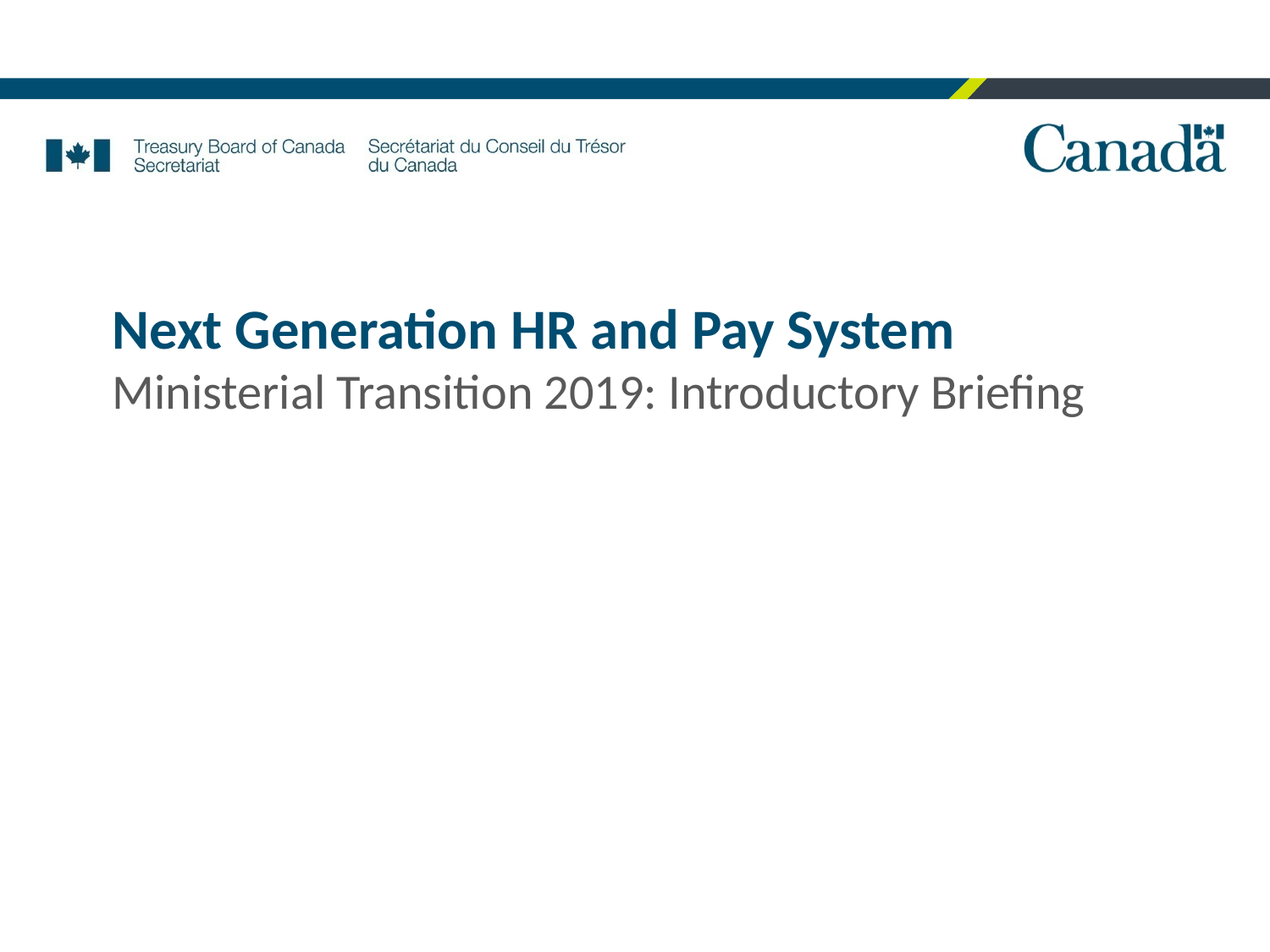

Next Generation HR and Pay System
Ministerial Transition 2019: Introductory Briefing